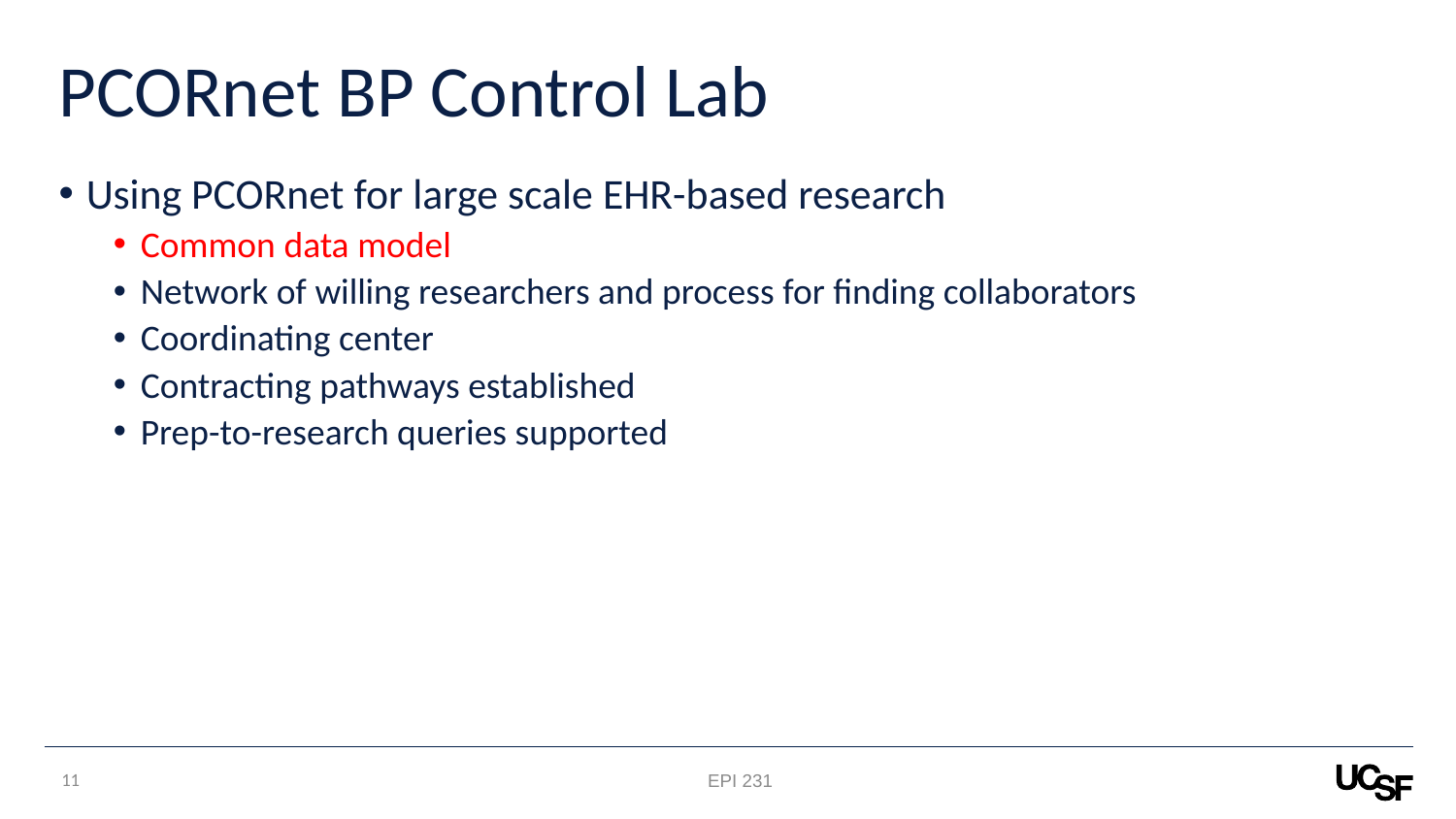

# PCORnet BP Control Lab
Using PCORnet for large scale EHR-based research
Common data model
Network of willing researchers and process for finding collaborators
Coordinating center
Contracting pathways established
Prep-to-research queries supported
11
EPI 231